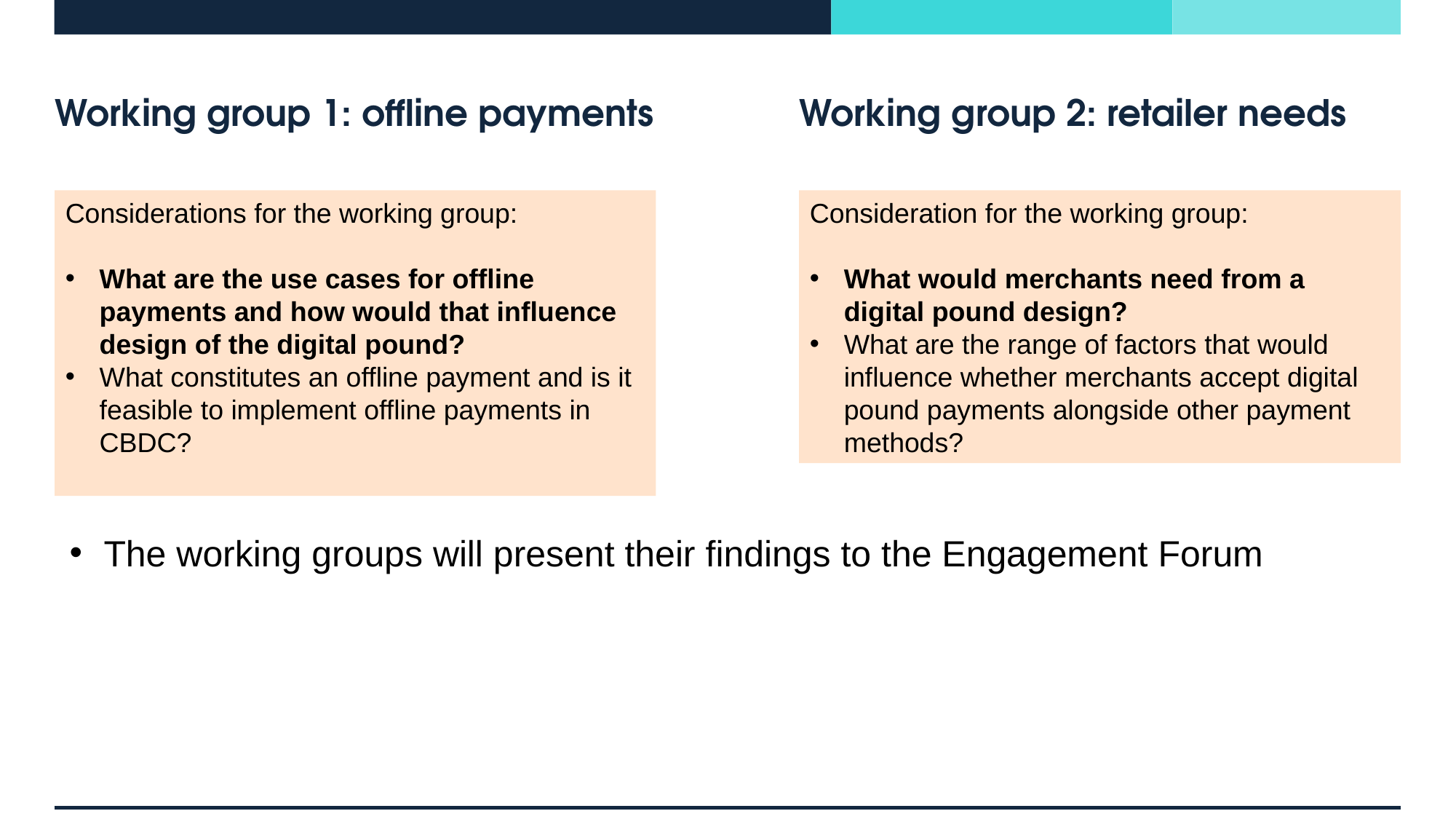

# Working group 1: offline payments
Working group 2: retailer needs
Considerations for the working group:

What are the use cases for offline payments and how would that influence design of the digital pound?
What constitutes an offline payment and is it feasible to implement offline payments in CBDC?

Consideration for the working group:

What would merchants need from a digital pound design?
What are the range of factors that would influence whether merchants accept digital pound payments alongside other payment methods?
The working groups will present their findings to the Engagement Forum